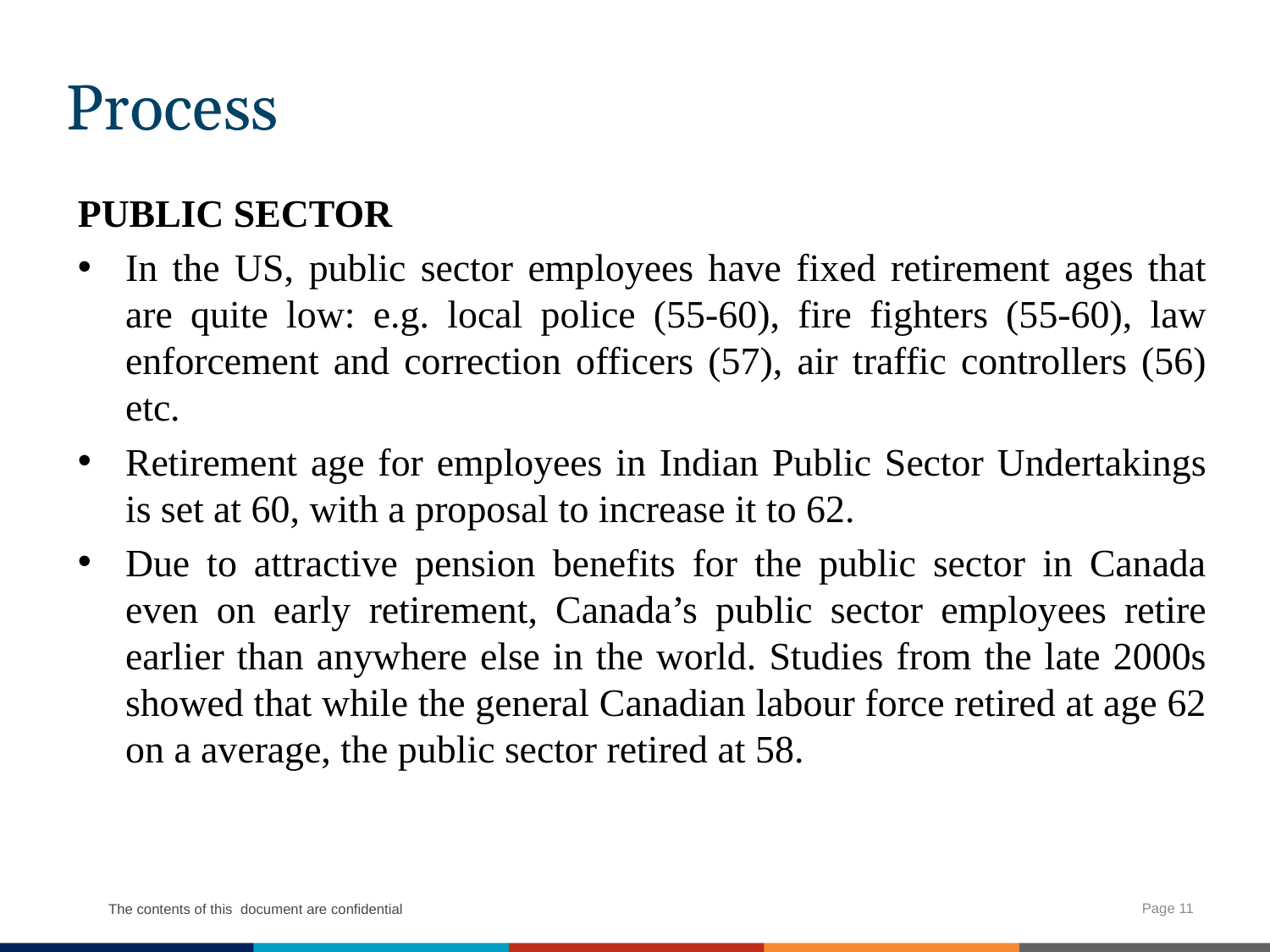

# Process
Public Sector
In the US, public sector employees have fixed retirement ages that are quite low: e.g. local police (55-60), fire fighters (55-60), law enforcement and correction officers (57), air traffic controllers (56) etc.
Retirement age for employees in Indian Public Sector Undertakings is set at 60, with a proposal to increase it to 62.
Due to attractive pension benefits for the public sector in Canada even on early retirement, Canada’s public sector employees retire earlier than anywhere else in the world. Studies from the late 2000s showed that while the general Canadian labour force retired at age 62 on a average, the public sector retired at 58.

Page 11